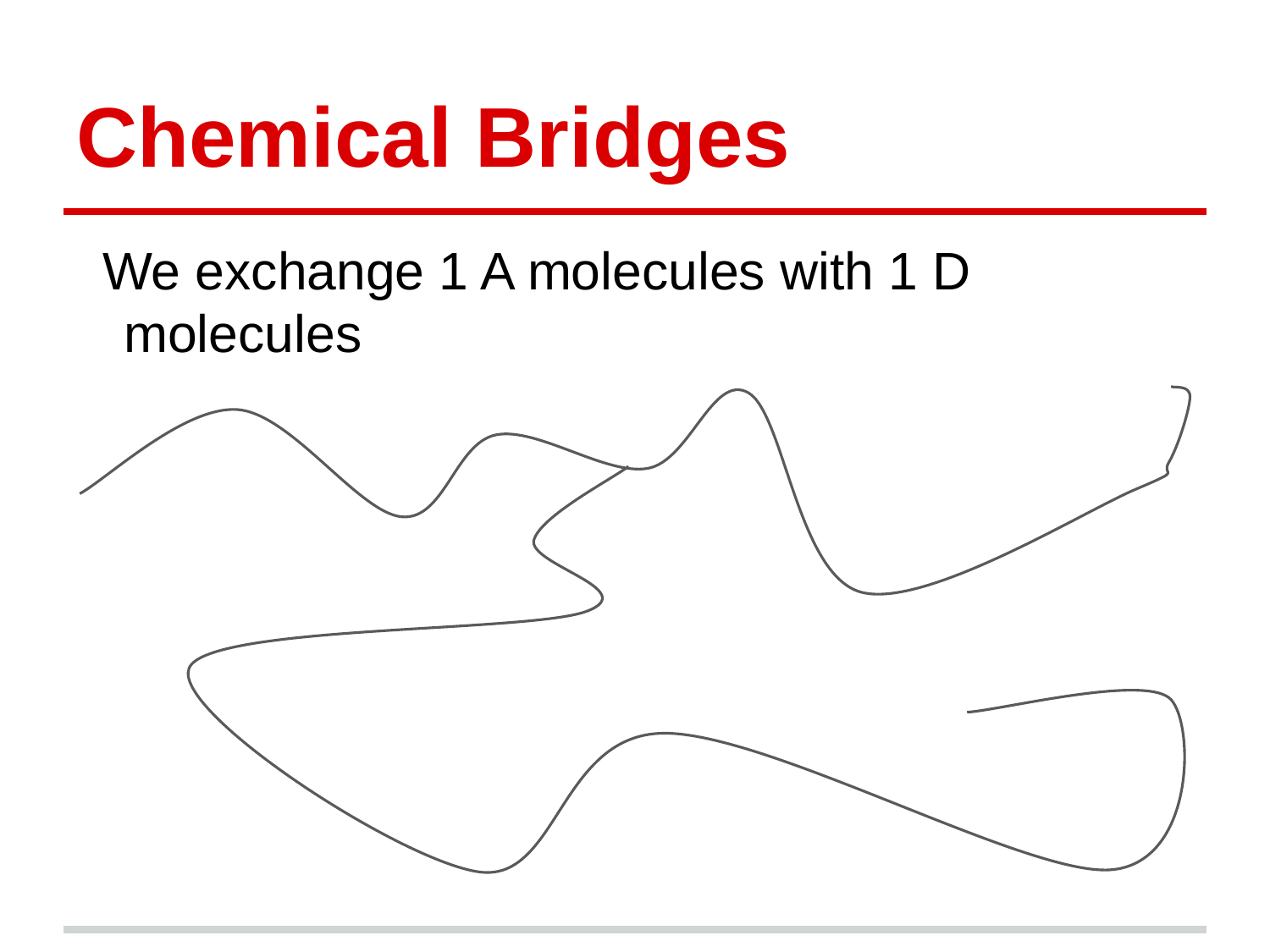

# Chemical Bridges
We exchange 1 A molecules with 1 D molecules